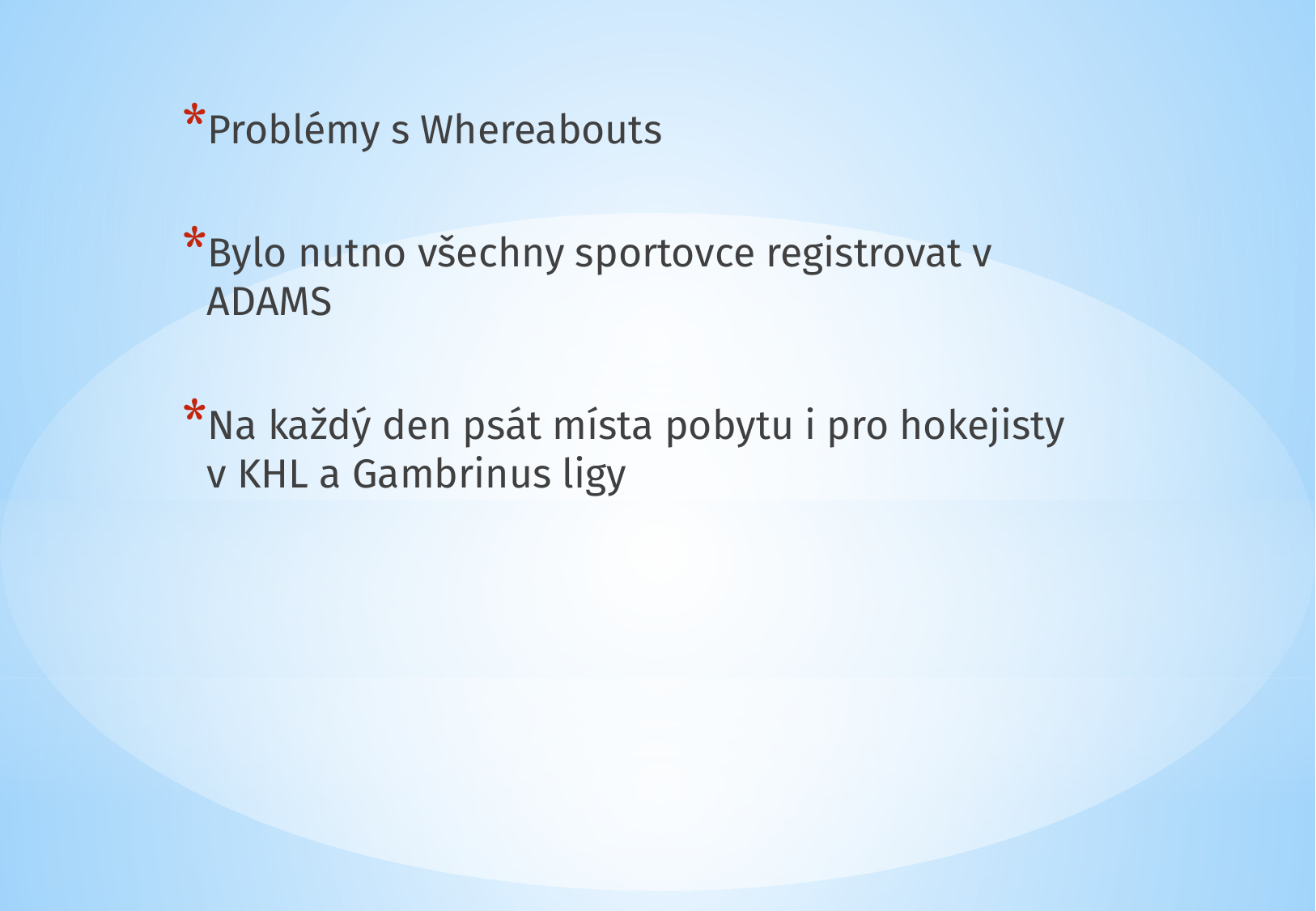

Problémy s Whereabouts

Bylo nutno všechny sportovce registrovat v ADAMS

Na každý den psát místa pobytu i pro hokejisty v KHL a Gambrinus ligy
#